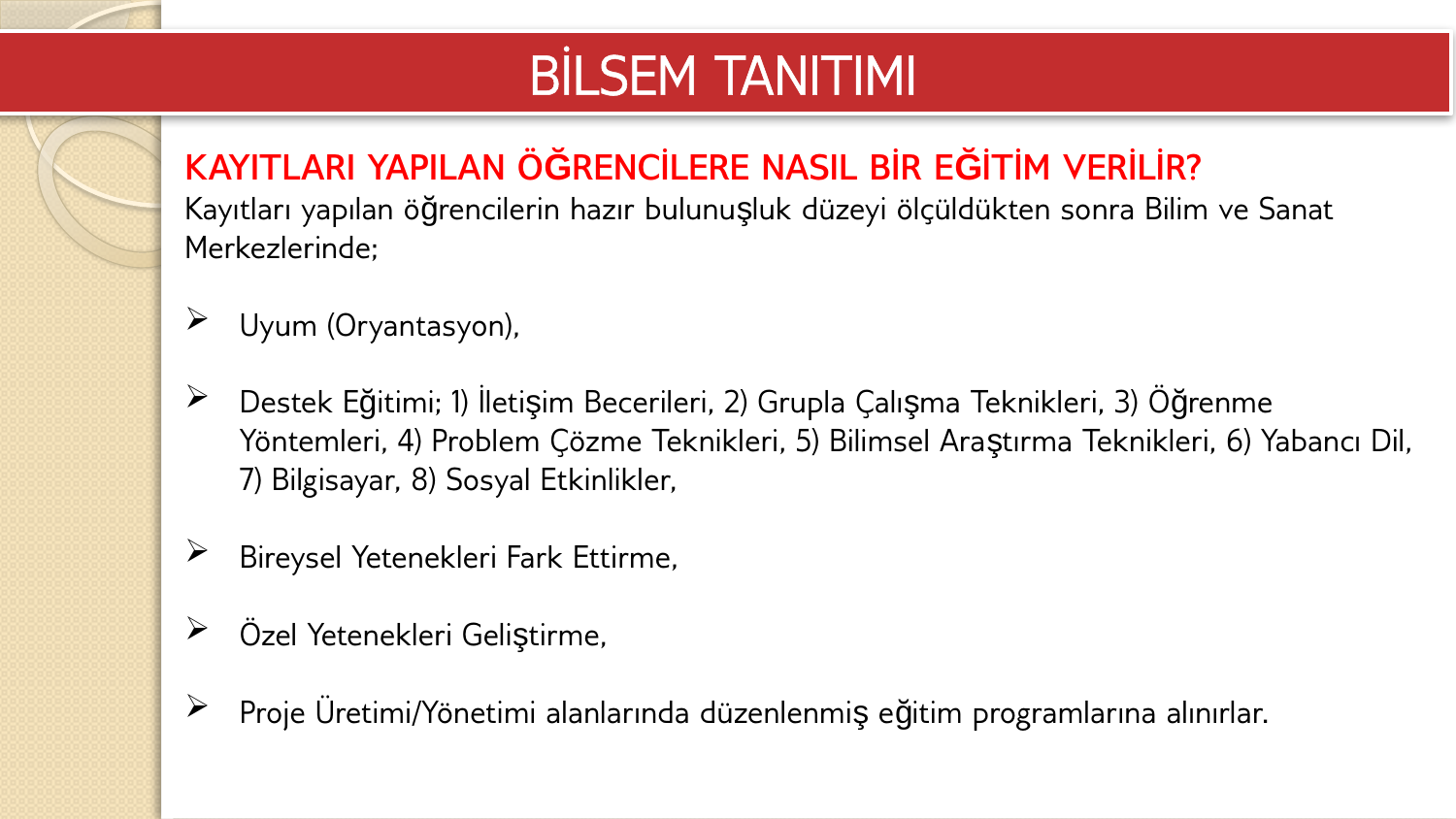

BİLSEM TANITIMI
KAYITLARI YAPILAN ÖĞRENCİLERE NASIL BİR EĞİTİM VERİLİR?
Kayıtları yapılan öğrencilerin hazır bulunuşluk düzeyi ölçüldükten sonra Bilim ve Sanat Merkezlerinde;

Uyum (Oryantasyon),

Destek Eğitimi; 1) İletişim Becerileri, 2) Grupla Çalışma Teknikleri, 3) Öğrenme Yöntemleri, 4) Problem Çözme Teknikleri, 5) Bilimsel Araştırma Teknikleri, 6) Yabancı Dil, 7) Bilgisayar, 8) Sosyal Etkinlikler,

Bireysel Yetenekleri Fark Ettirme,

Özel Yetenekleri Geliştirme,

Proje Üretimi/Yönetimi alanlarında düzenlenmiş eğitim programlarına alınırlar.